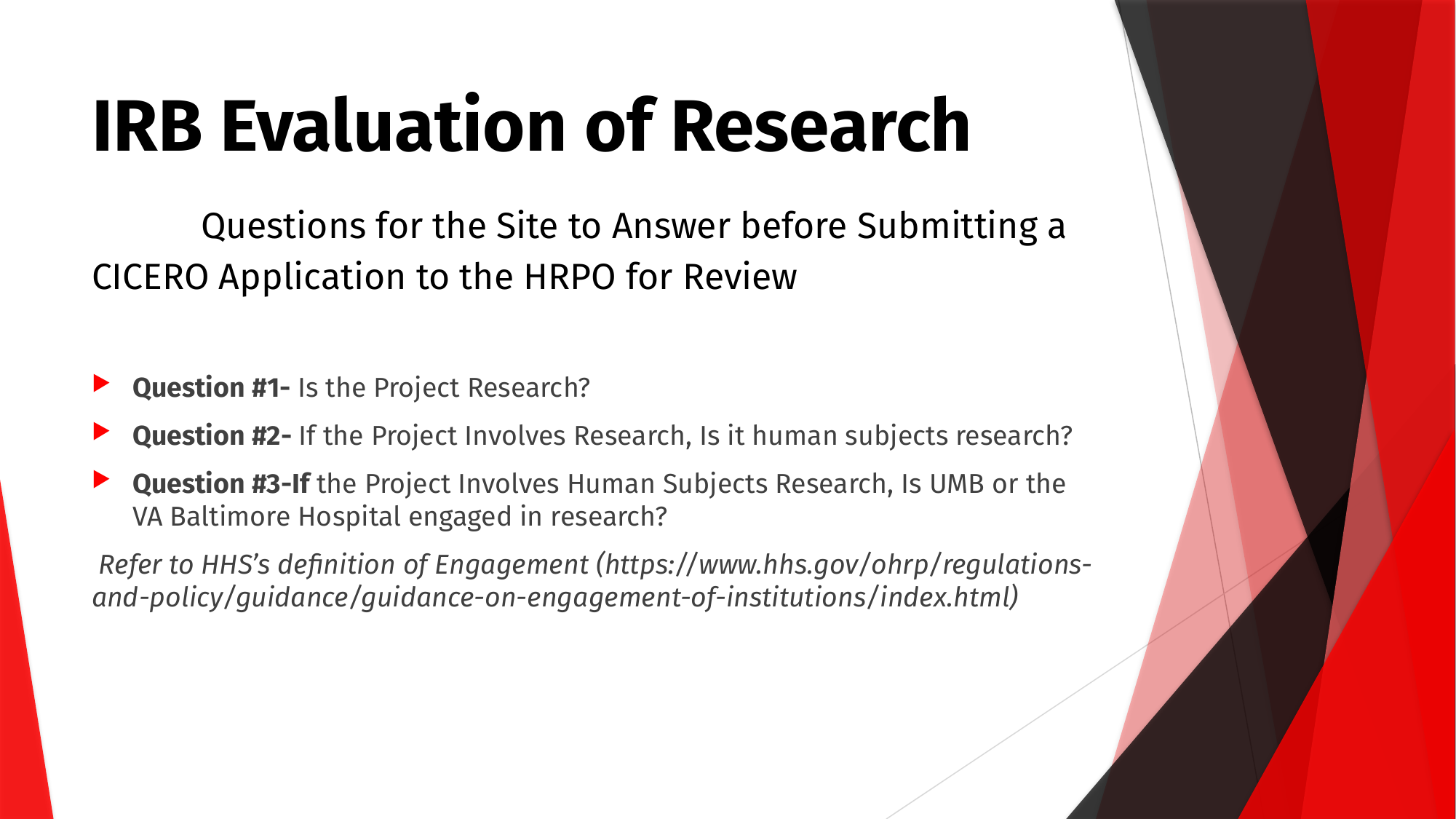

# IRB Evaluation of Research Questions for the Site to Answer before Submitting a CICERO Application to the HRPO for Review
Question #1- Is the Project Research?
Question #2- If the Project Involves Research, Is it human subjects research?
Question #3-If the Project Involves Human Subjects Research, Is UMB or the VA Baltimore Hospital engaged in research?
 Refer to HHS’s definition of Engagement (https://www.hhs.gov/ohrp/regulations-and-policy/guidance/guidance-on-engagement-of-institutions/index.html)